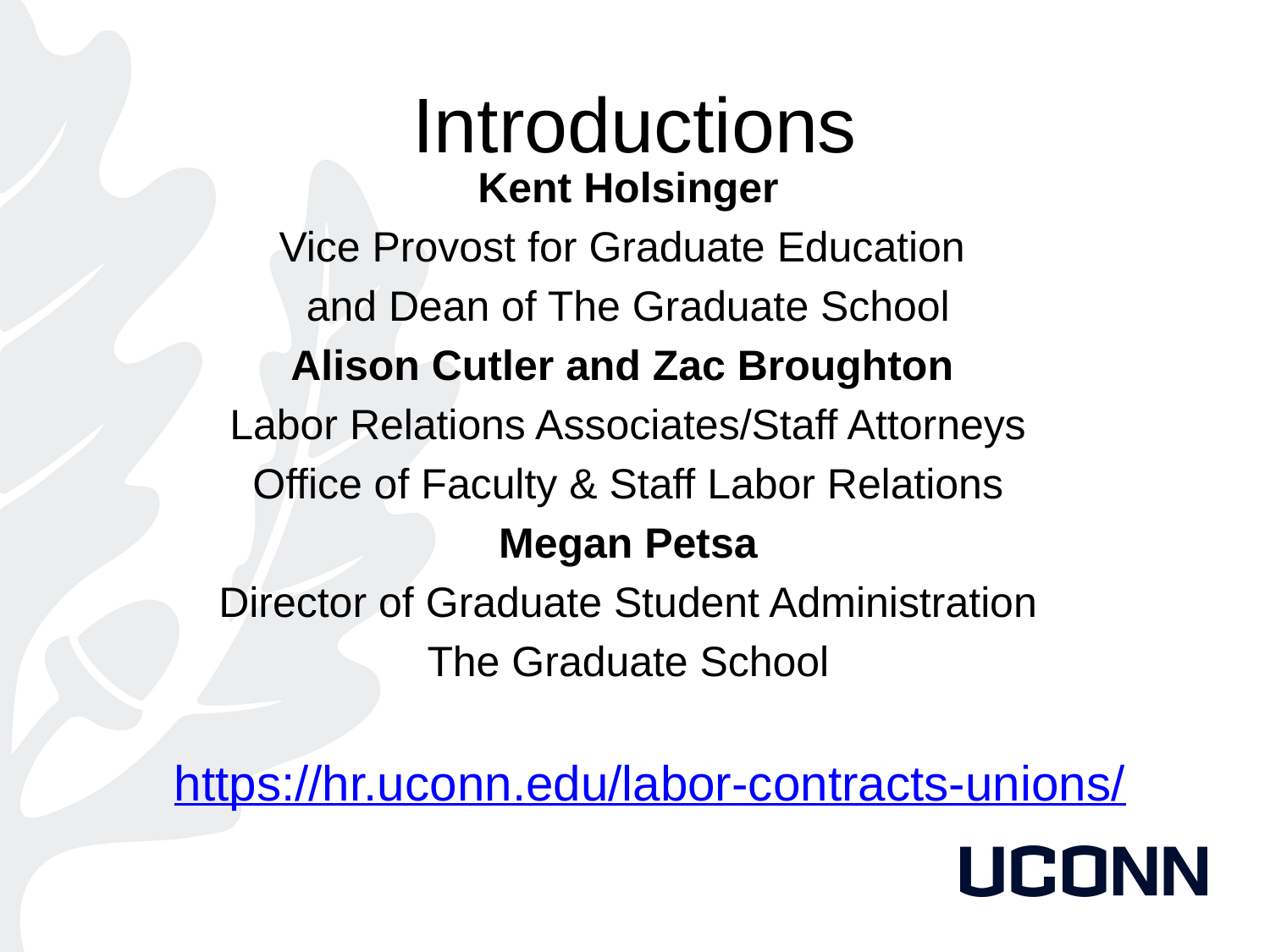

# Introductions
Kent Holsinger
Vice Provost for Graduate Education
and Dean of The Graduate School
Alison Cutler and Zac Broughton
Labor Relations Associates/Staff Attorneys
Office of Faculty & Staff Labor Relations
Megan Petsa
Director of Graduate Student Administration
The Graduate School
https://hr.uconn.edu/labor-contracts-unions/